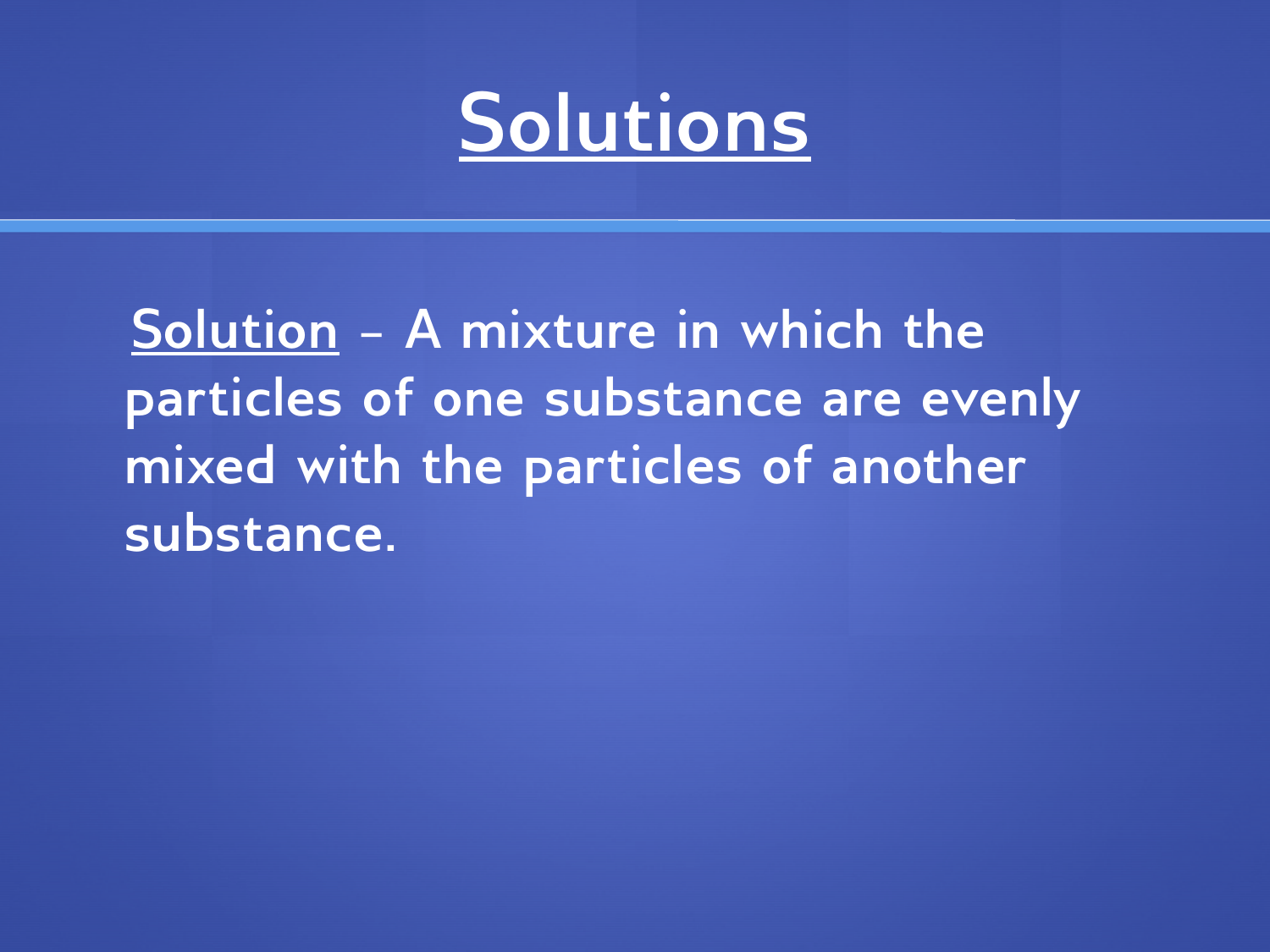

# Solutions
   Solution – A mixture in which the particles of one substance are evenly mixed with the particles of another substance.